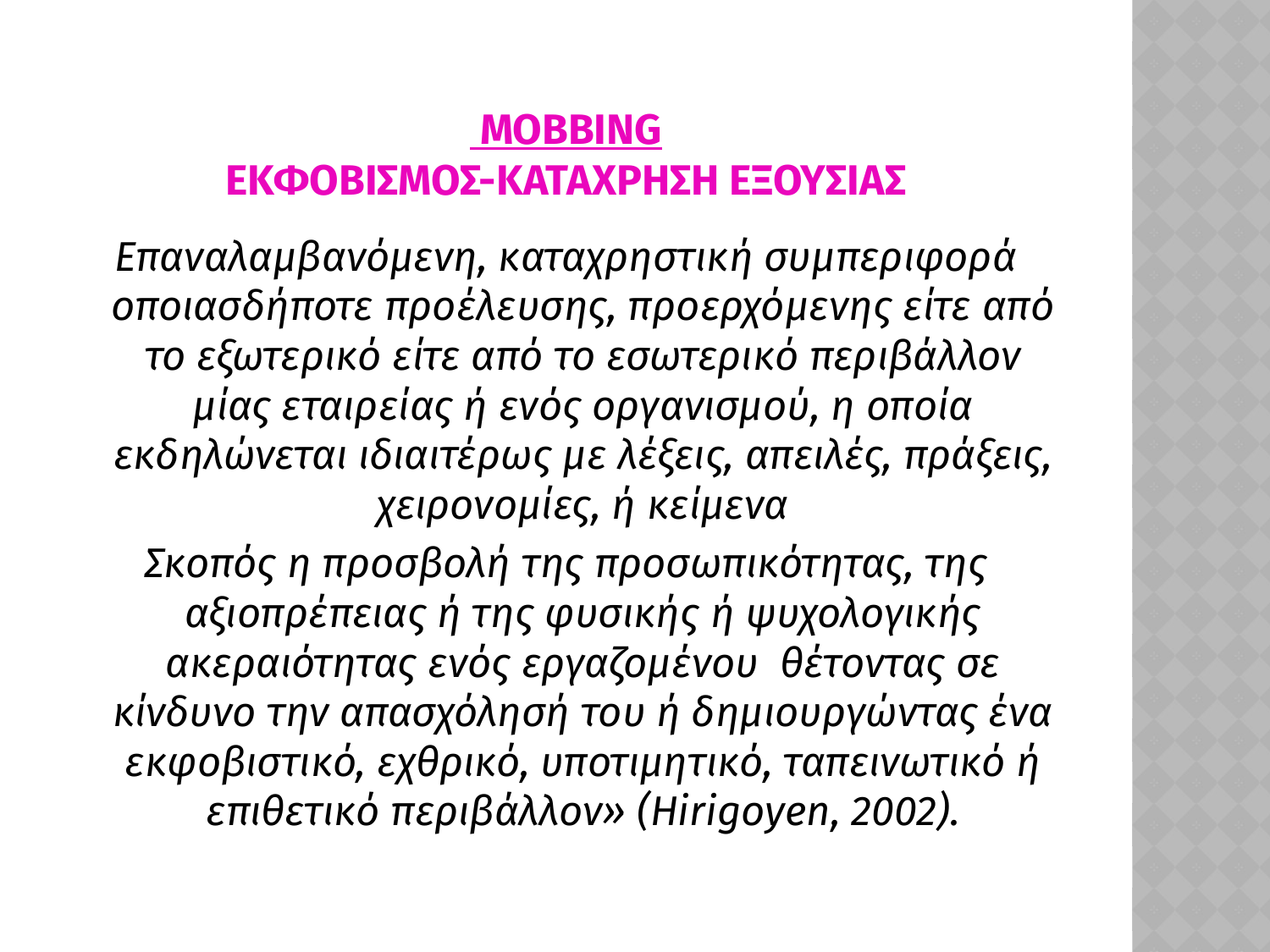

# Mobbing Εκφοβισμοσ-καταχρηση εξουσιασ
Επαναλαμβανόμενη, καταχρηστική συμπεριφορά οποιασδήποτε προέλευσης, προερχόμενης είτε από το εξωτερικό είτε από το εσωτερικό περιβάλλον μίας εταιρείας ή ενός οργανισμού, η οποία εκδηλώνεται ιδιαιτέρως με λέξεις, απειλές, πράξεις, χειρονομίες, ή κείμενα
Σκοπός η προσβολή της προσωπικότητας, της αξιοπρέπειας ή της φυσικής ή ψυχολογικής ακεραιότητας ενός εργαζομένου  θέτοντας σε κίνδυνο την απασχόλησή του ή δημιουργώντας ένα εκφοβιστικό, εχθρικό, υποτιμητικό, ταπεινωτικό ή επιθετικό περιβάλλον» (Hirigoyen, 2002).